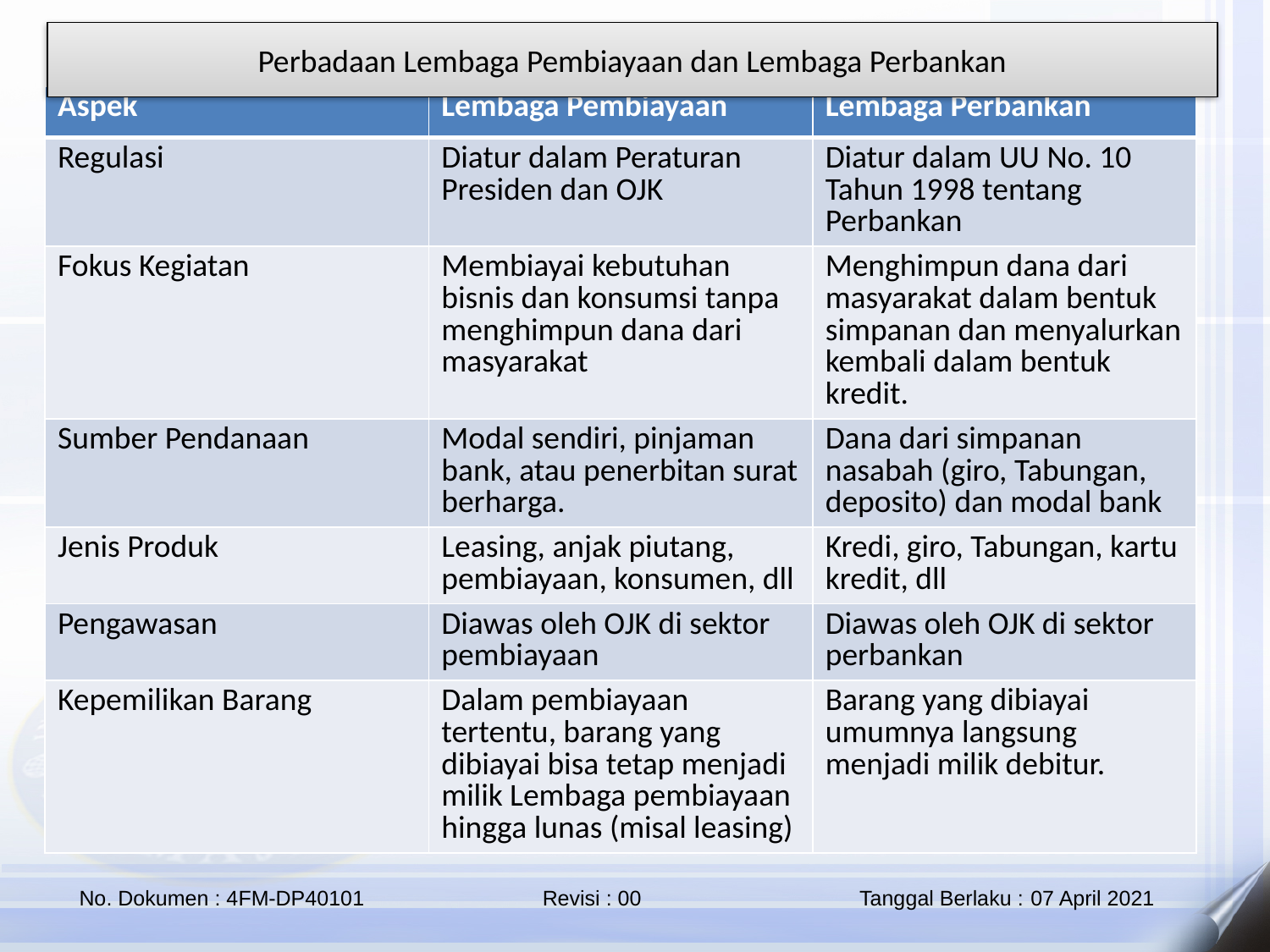

Perbadaan Lembaga Pembiayaan dan Lembaga Perbankan
| Aspek | Lembaga Pembiayaan | Lembaga Perbankan |
| --- | --- | --- |
| Regulasi | Diatur dalam Peraturan Presiden dan OJK | Diatur dalam UU No. 10 Tahun 1998 tentang Perbankan |
| Fokus Kegiatan | Membiayai kebutuhan bisnis dan konsumsi tanpa menghimpun dana dari masyarakat | Menghimpun dana dari masyarakat dalam bentuk simpanan dan menyalurkan kembali dalam bentuk kredit. |
| Sumber Pendanaan | Modal sendiri, pinjaman bank, atau penerbitan surat berharga. | Dana dari simpanan nasabah (giro, Tabungan, deposito) dan modal bank |
| Jenis Produk | Leasing, anjak piutang, pembiayaan, konsumen, dll | Kredi, giro, Tabungan, kartu kredit, dll |
| Pengawasan | Diawas oleh OJK di sektor pembiayaan | Diawas oleh OJK di sektor perbankan |
| Kepemilikan Barang | Dalam pembiayaan tertentu, barang yang dibiayai bisa tetap menjadi milik Lembaga pembiayaan hingga lunas (misal leasing) | Barang yang dibiayai umumnya langsung menjadi milik debitur. |